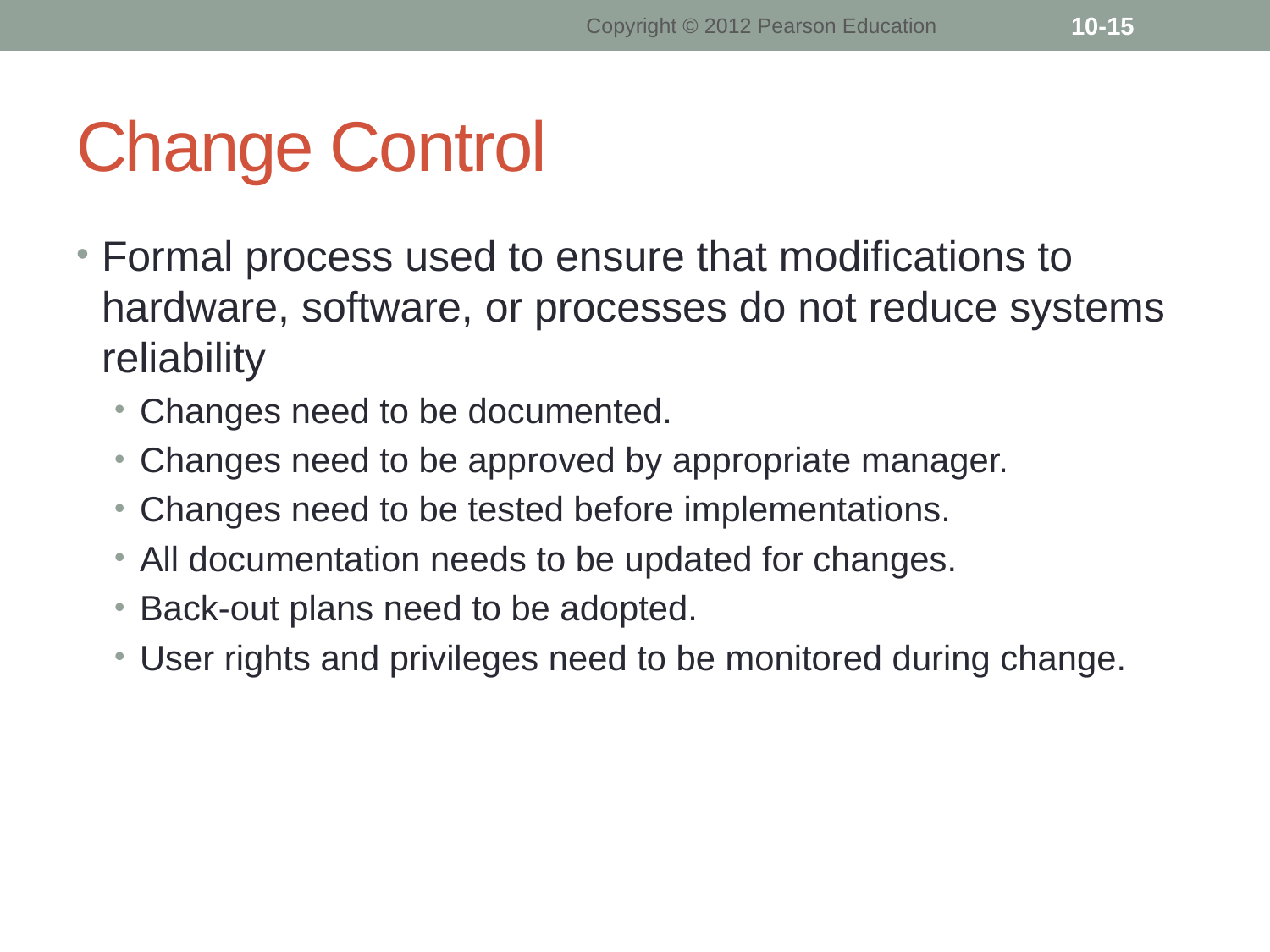

Copyright © 2012 Pearson Education
10-15
# Change Control
Formal process used to ensure that modifications to hardware, software, or processes do not reduce systems reliability
Changes need to be documented.
Changes need to be approved by appropriate manager.
Changes need to be tested before implementations.
All documentation needs to be updated for changes.
Back-out plans need to be adopted.
User rights and privileges need to be monitored during change.